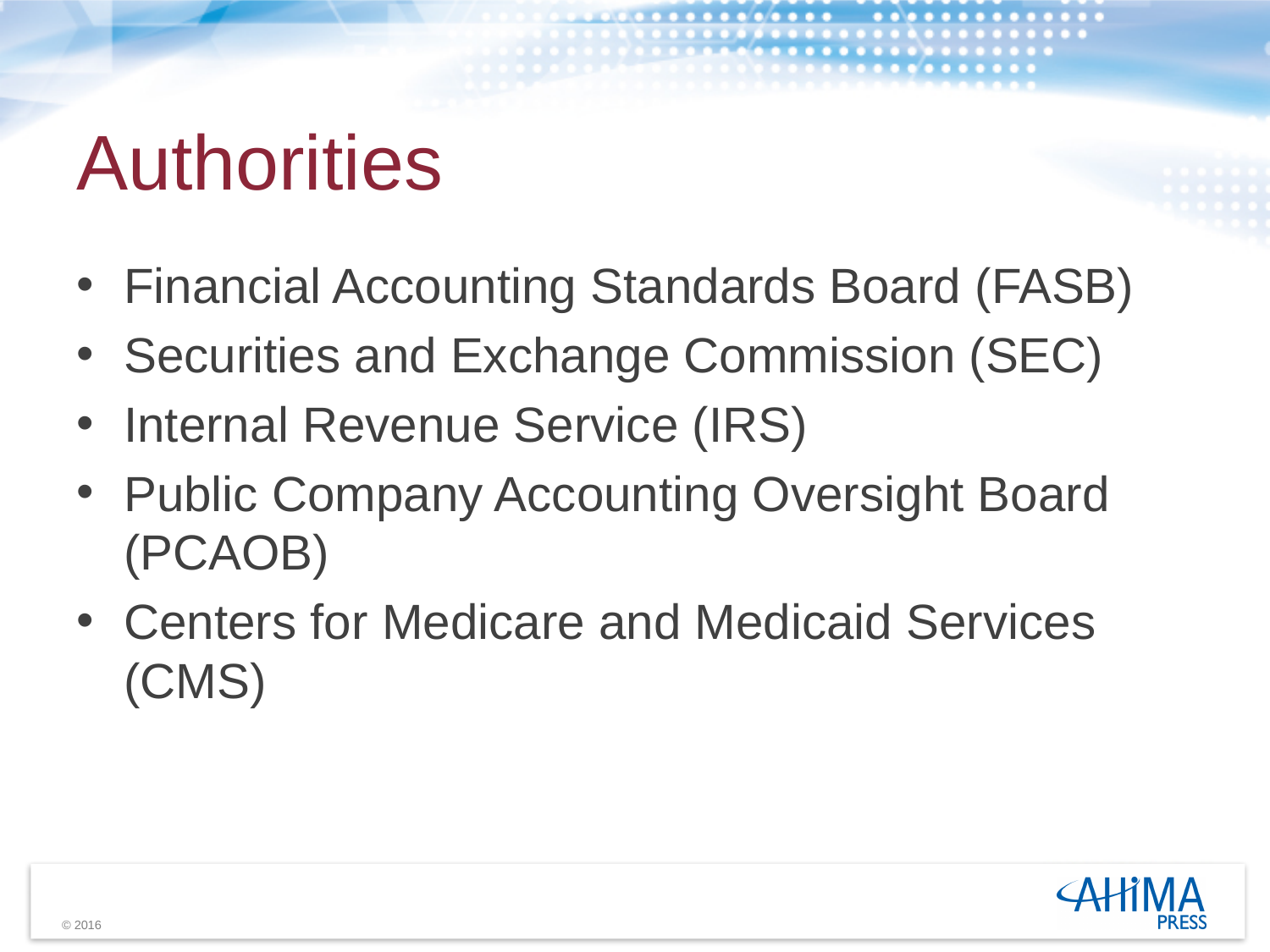

# Authorities
Financial Accounting Standards Board (FASB)
Securities and Exchange Commission (SEC)
Internal Revenue Service (IRS)
Public Company Accounting Oversight Board (PCAOB)
Centers for Medicare and Medicaid Services (CMS)